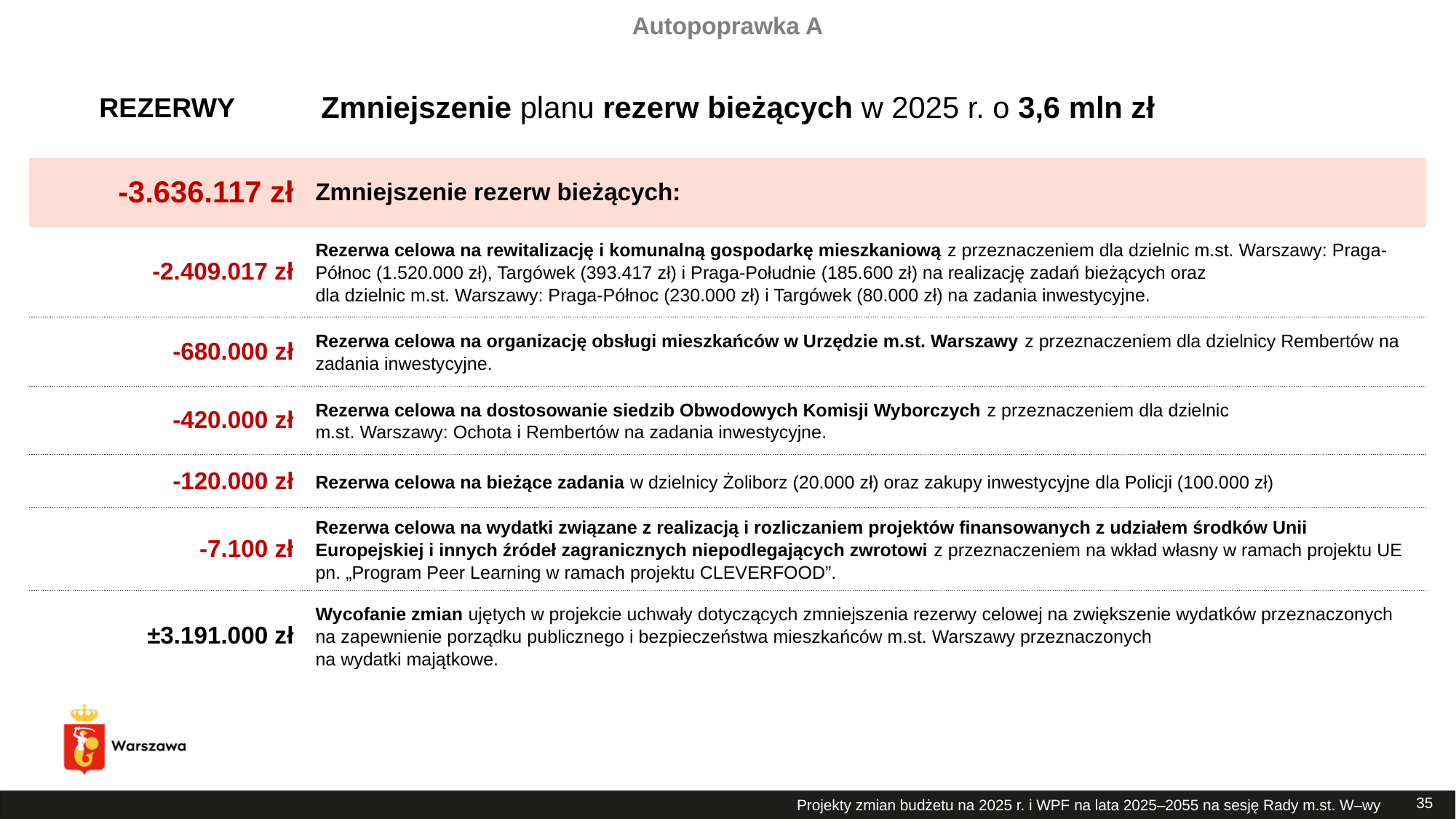

Autopoprawka A
# Zmniejszenie planu rezerw bieżących w 2025 r. o 3,6 mln zł
REZERWY
| -3.636.117 zł | Zmniejszenie rezerw bieżących: |
| --- | --- |
| -2.409.017 zł | Rezerwa celowa na rewitalizację i komunalną gospodarkę mieszkaniową z przeznaczeniem dla dzielnic m.st. Warszawy: Praga-Północ (1.520.000 zł), Targówek (393.417 zł) i Praga-Południe (185.600 zł) na realizację zadań bieżących oraz dla dzielnic m.st. Warszawy: Praga-Północ (230.000 zł) i Targówek (80.000 zł) na zadania inwestycyjne. |
| -680.000 zł | Rezerwa celowa na organizację obsługi mieszkańców w Urzędzie m.st. Warszawy z przeznaczeniem dla dzielnicy Rembertów na zadania inwestycyjne. |
| -420.000 zł | Rezerwa celowa na dostosowanie siedzib Obwodowych Komisji Wyborczych z przeznaczeniem dla dzielnic m.st. Warszawy: Ochota i Rembertów na zadania inwestycyjne. |
| -120.000 zł | Rezerwa celowa na bieżące zadania w dzielnicy Żoliborz (20.000 zł) oraz zakupy inwestycyjne dla Policji (100.000 zł) |
| -7.100 zł | Rezerwa celowa na wydatki związane z realizacją i rozliczaniem projektów finansowanych z udziałem środków Unii Europejskiej i innych źródeł zagranicznych niepodlegających zwrotowi z przeznaczeniem na wkład własny w ramach projektu UE pn. „Program Peer Learning w ramach projektu CLEVERFOOD”. |
| ±3.191.000 zł | Wycofanie zmian ujętych w projekcie uchwały dotyczących zmniejszenia rezerwy celowej na zwiększenie wydatków przeznaczonych na zapewnienie porządku publicznego i bezpieczeństwa mieszkańców m.st. Warszawy przeznaczonych na wydatki majątkowe. |
35
Projekty zmian budżetu na 2025 r. i WPF na lata 2025–2055 na sesję Rady m.st. W–wy